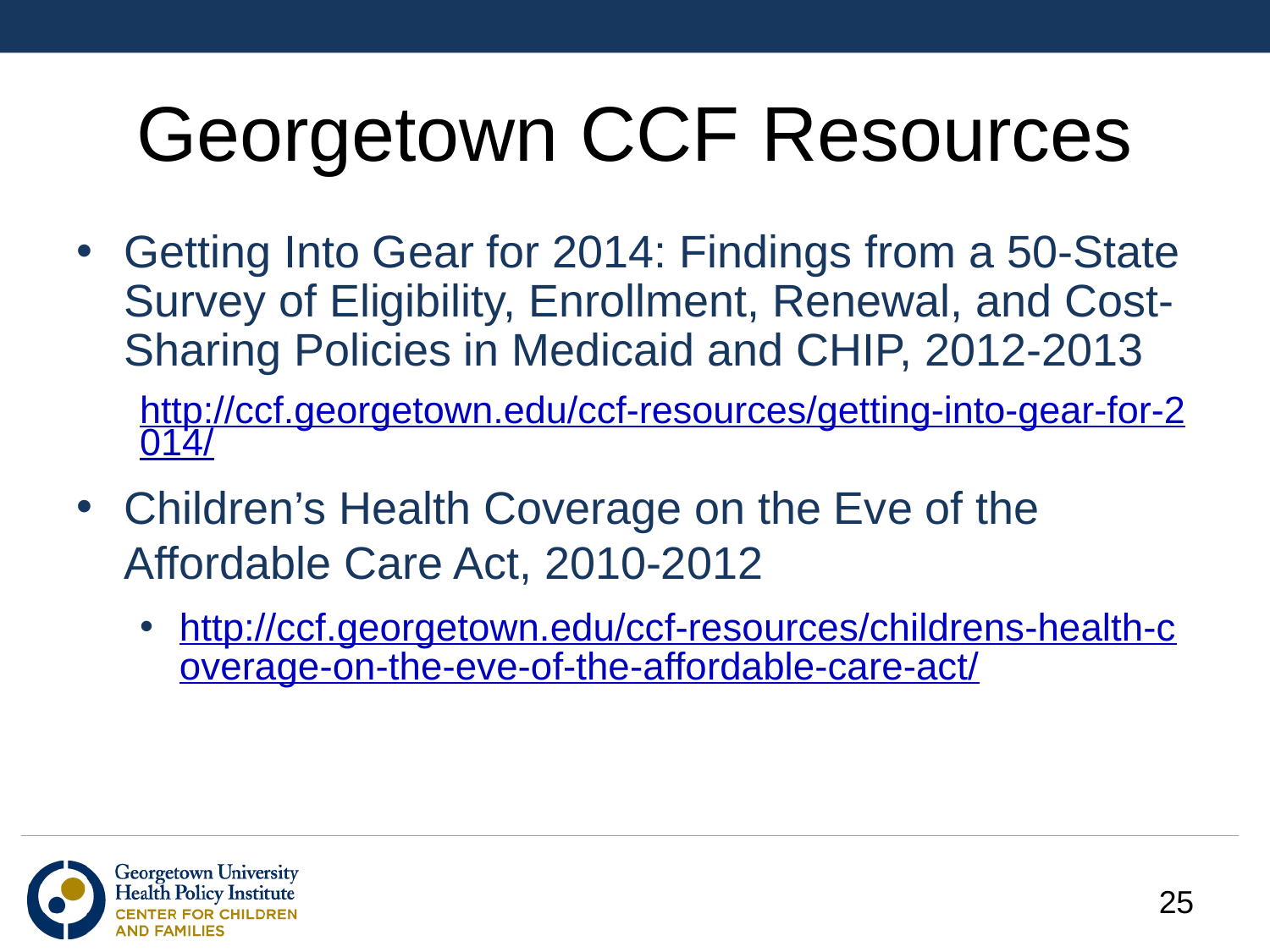

# Georgetown CCF Resources
Getting Into Gear for 2014: Findings from a 50-State Survey of Eligibility, Enrollment, Renewal, and Cost-Sharing Policies in Medicaid and CHIP, 2012-2013
http://ccf.georgetown.edu/ccf-resources/getting-into-gear-for-2014/
Children’s Health Coverage on the Eve of the Affordable Care Act, 2010-2012
http://ccf.georgetown.edu/ccf-resources/childrens-health-coverage-on-the-eve-of-the-affordable-care-act/

25